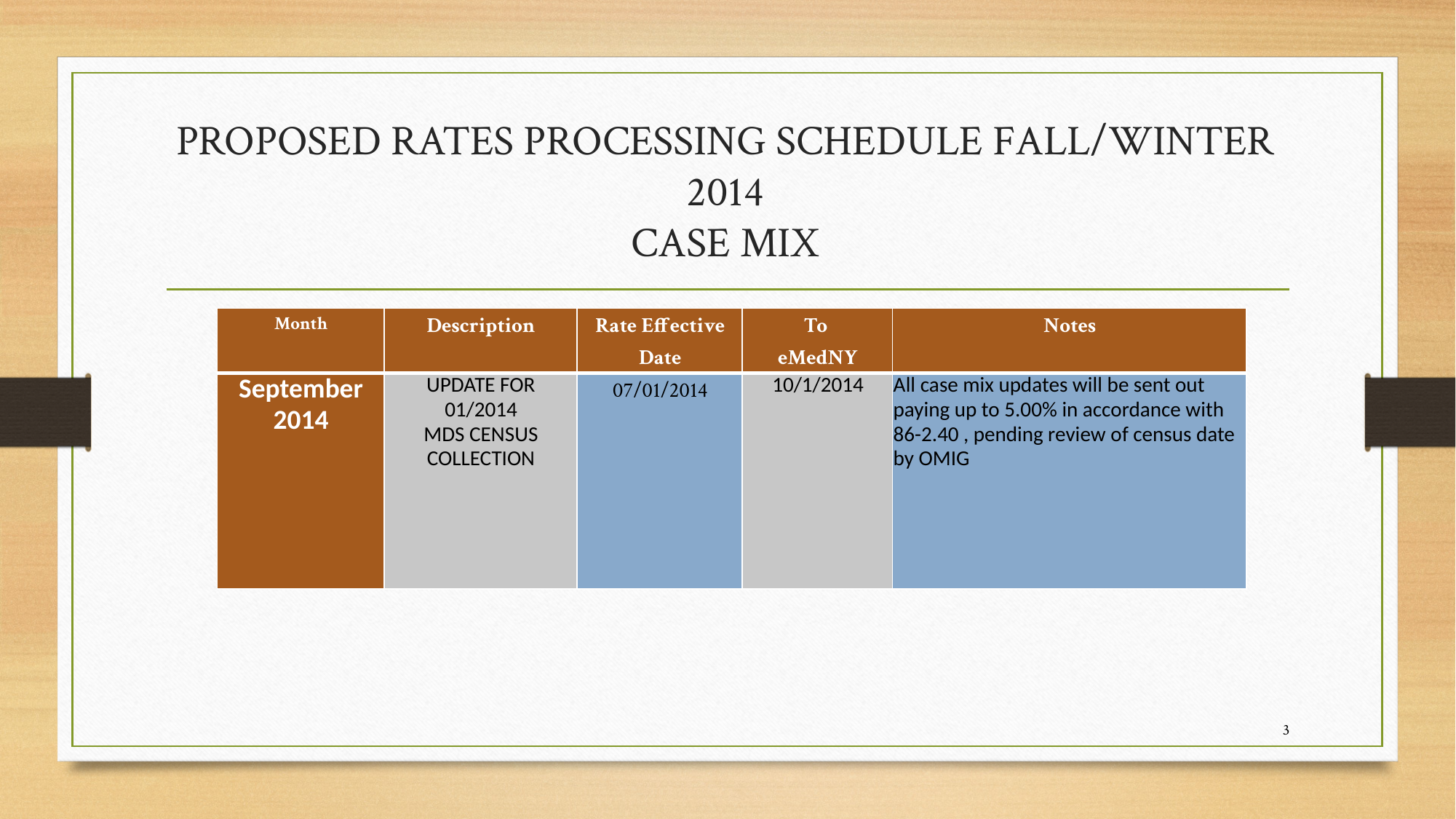

# PROPOSED RATES PROCESSING SCHEDULE FALL/WINTER 2014 CASE MIX
| Month | Description | Rate Effective Date | To eMedNY | Notes |
| --- | --- | --- | --- | --- |
| September 2014 | UPDATE FOR 01/2014 MDS CENSUS COLLECTION | 07/01/2014 | 10/1/2014 | All case mix updates will be sent out paying up to 5.00% in accordance with 86-2.40 , pending review of census date by OMIG |
3